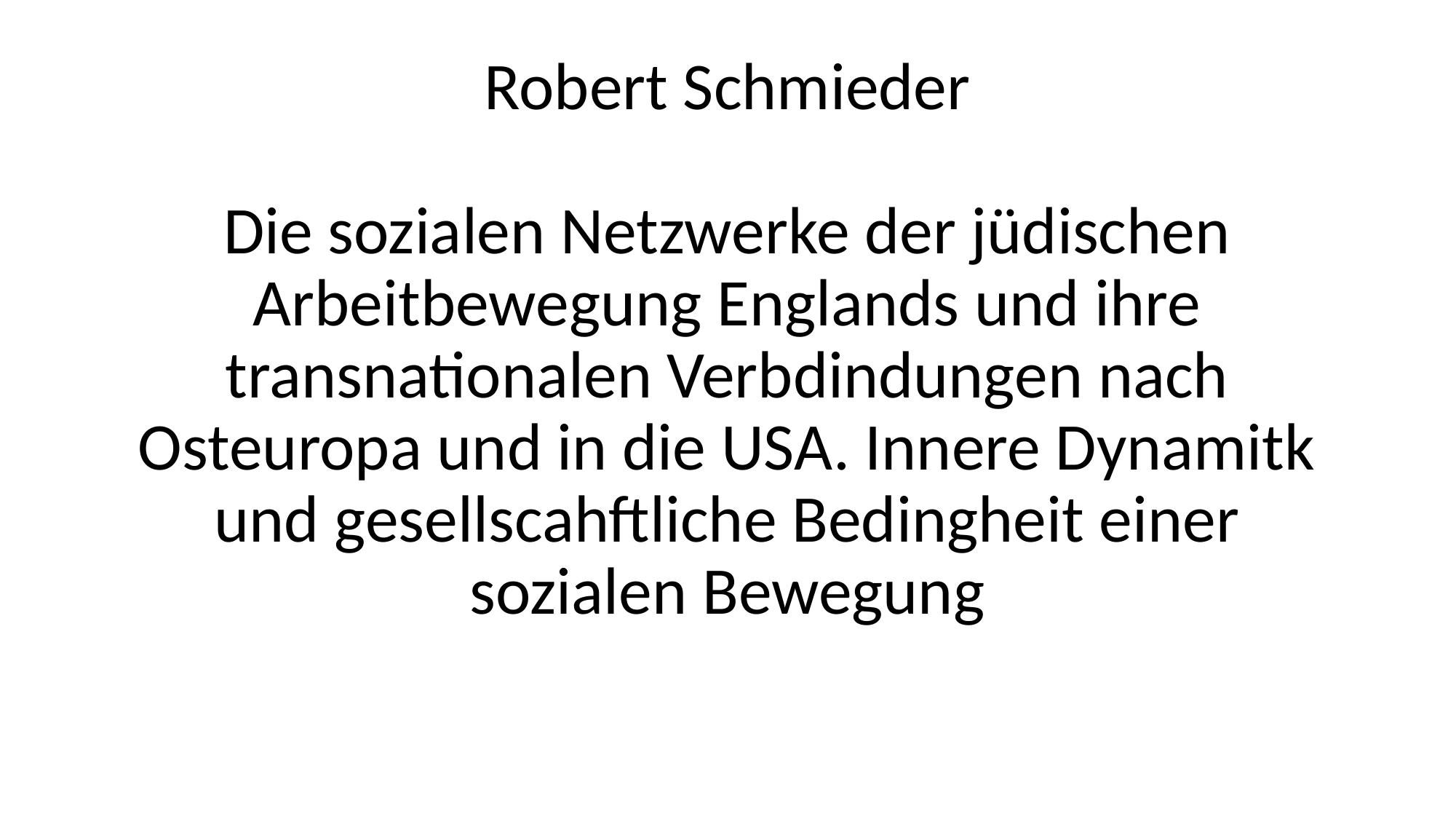

# Robert Schmieder Die sozialen Netzwerke der jüdischen Arbeitbewegung Englands und ihre transnationalen Verbdindungen nach Osteuropa und in die USA. Innere Dynamitk und gesellscahftliche Bedingheit einer sozialen Bewegung